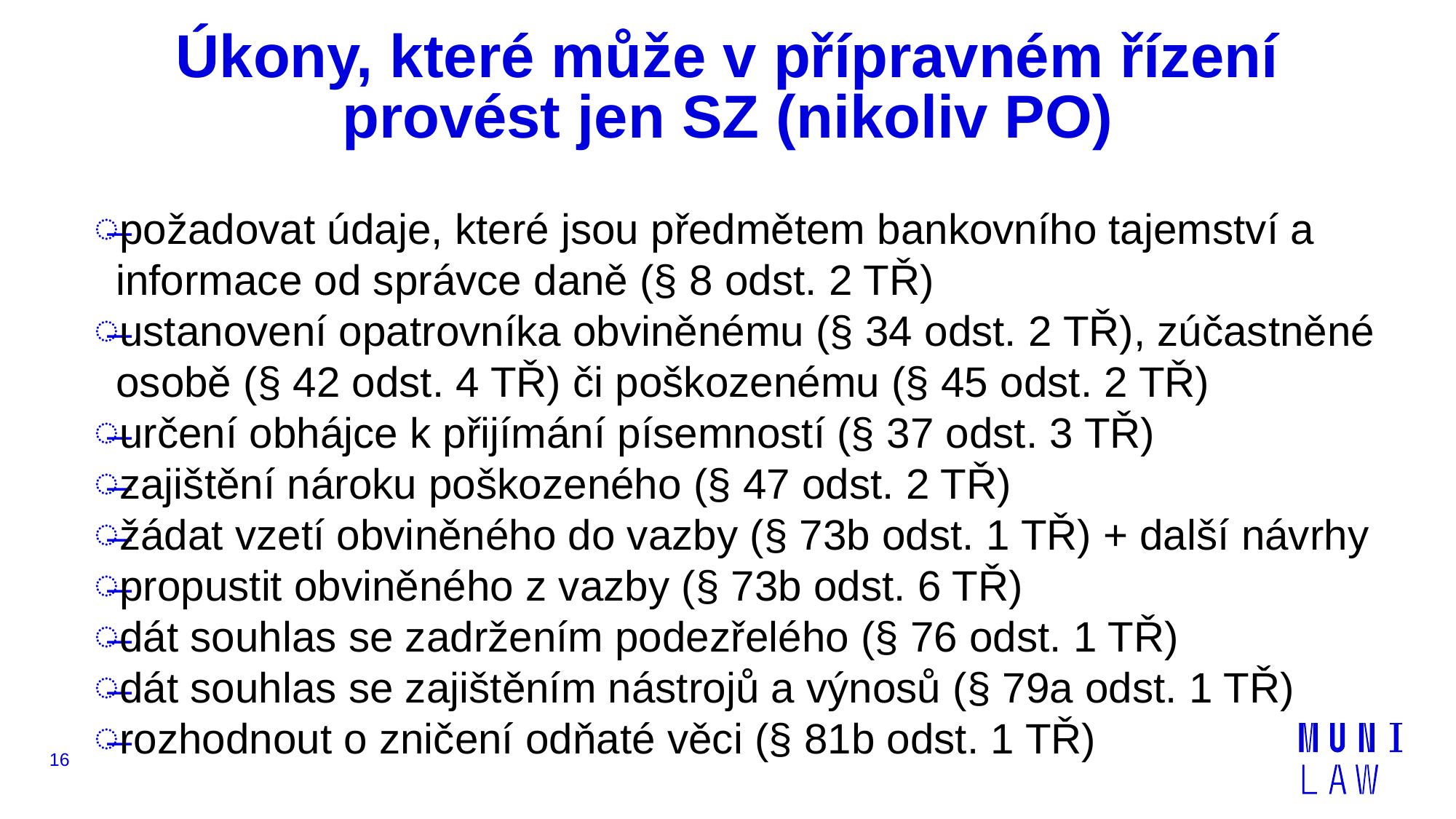

# Úkony, které může v přípravném řízení provést jen SZ (nikoliv PO)
požadovat údaje, které jsou předmětem bankovního tajemství a informace od správce daně (§ 8 odst. 2 TŘ)
ustanovení opatrovníka obviněnému (§ 34 odst. 2 TŘ), zúčastněné osobě (§ 42 odst. 4 TŘ) či poškozenému (§ 45 odst. 2 TŘ)
určení obhájce k přijímání písemností (§ 37 odst. 3 TŘ)
zajištění nároku poškozeného (§ 47 odst. 2 TŘ)
žádat vzetí obviněného do vazby (§ 73b odst. 1 TŘ) + další návrhy
propustit obviněného z vazby (§ 73b odst. 6 TŘ)
dát souhlas se zadržením podezřelého (§ 76 odst. 1 TŘ)
dát souhlas se zajištěním nástrojů a výnosů (§ 79a odst. 1 TŘ)
rozhodnout o zničení odňaté věci (§ 81b odst. 1 TŘ)
16